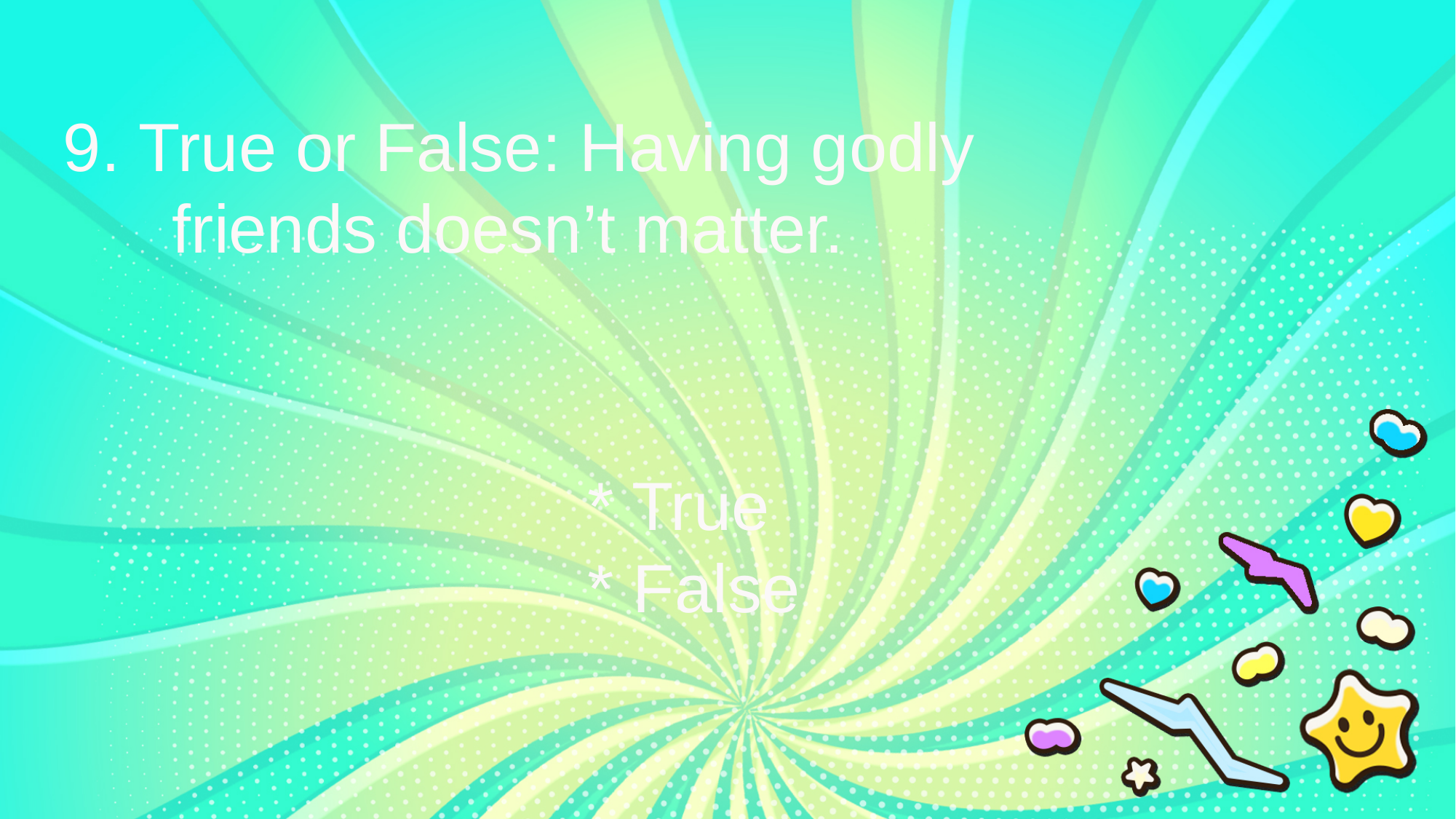

9. True or False: Having godly
	friends doesn’t matter.
* True
* False